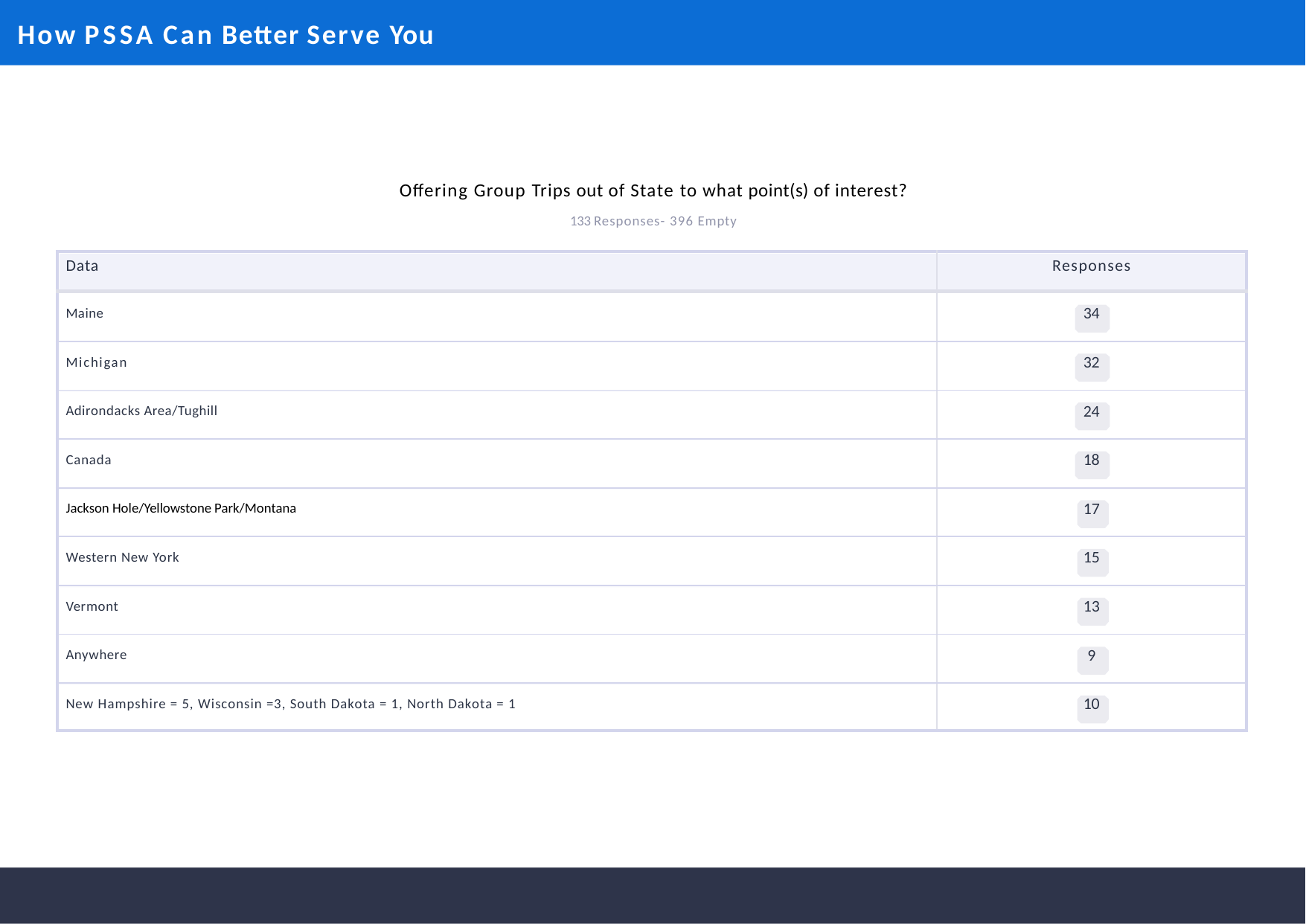

# How PSSA Can Better Serve You
Offering Group Trips out of State to what point(s) of interest?
133 Responses- 396 Empty
| Data | Responses |
| --- | --- |
| Maine | 34 |
| Michigan | 32 |
| Adirondacks Area/Tughill | 24 |
| Canada | 18 |
| Jackson Hole/Yellowstone Park/Montana | 17 |
| Western New York | 15 |
| Vermont | 13 |
| Anywhere | 9 |
| New Hampshire = 5, Wisconsin =3, South Dakota = 1, North Dakota = 1 | 10 |